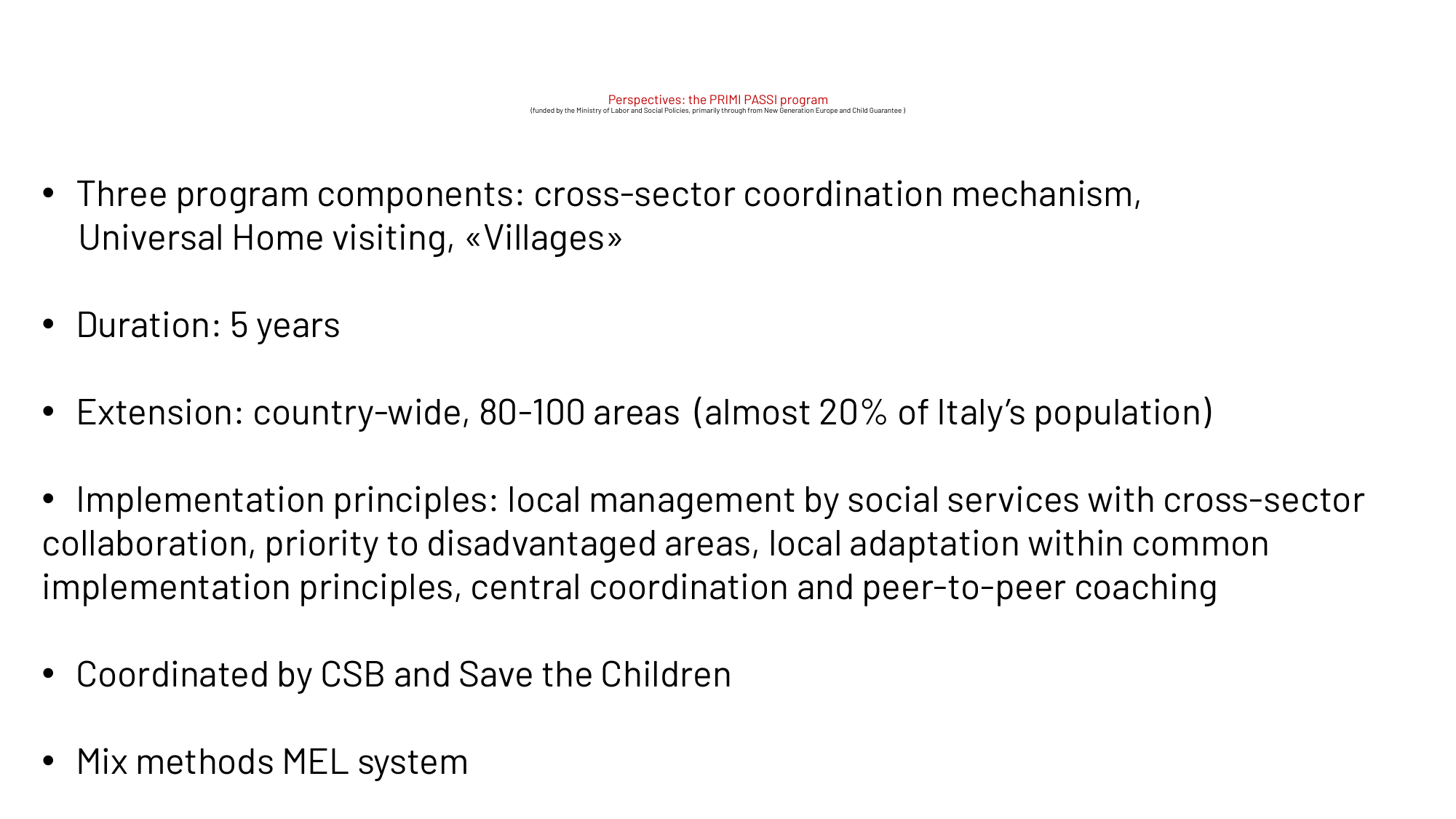

# Perspectives: the PRIMI PASSI program (funded by the Ministry of Labor and Social Policies, primarily through from New Generation Europe and Child Guarantee )
Three program components: cross-sector coordination mechanism,
     Universal Home visiting, «Villages»

Duration: 5 years

Extension: country-wide, 80-100 areas  (almost 20% of Italy’s population)

Implementation principles: local management by social services with cross-sector
collaboration, priority to disadvantaged areas, local adaptation within common
implementation principles, central coordination and peer-to-peer coaching

Coordinated by CSB and Save the Children

Mix methods MEL system